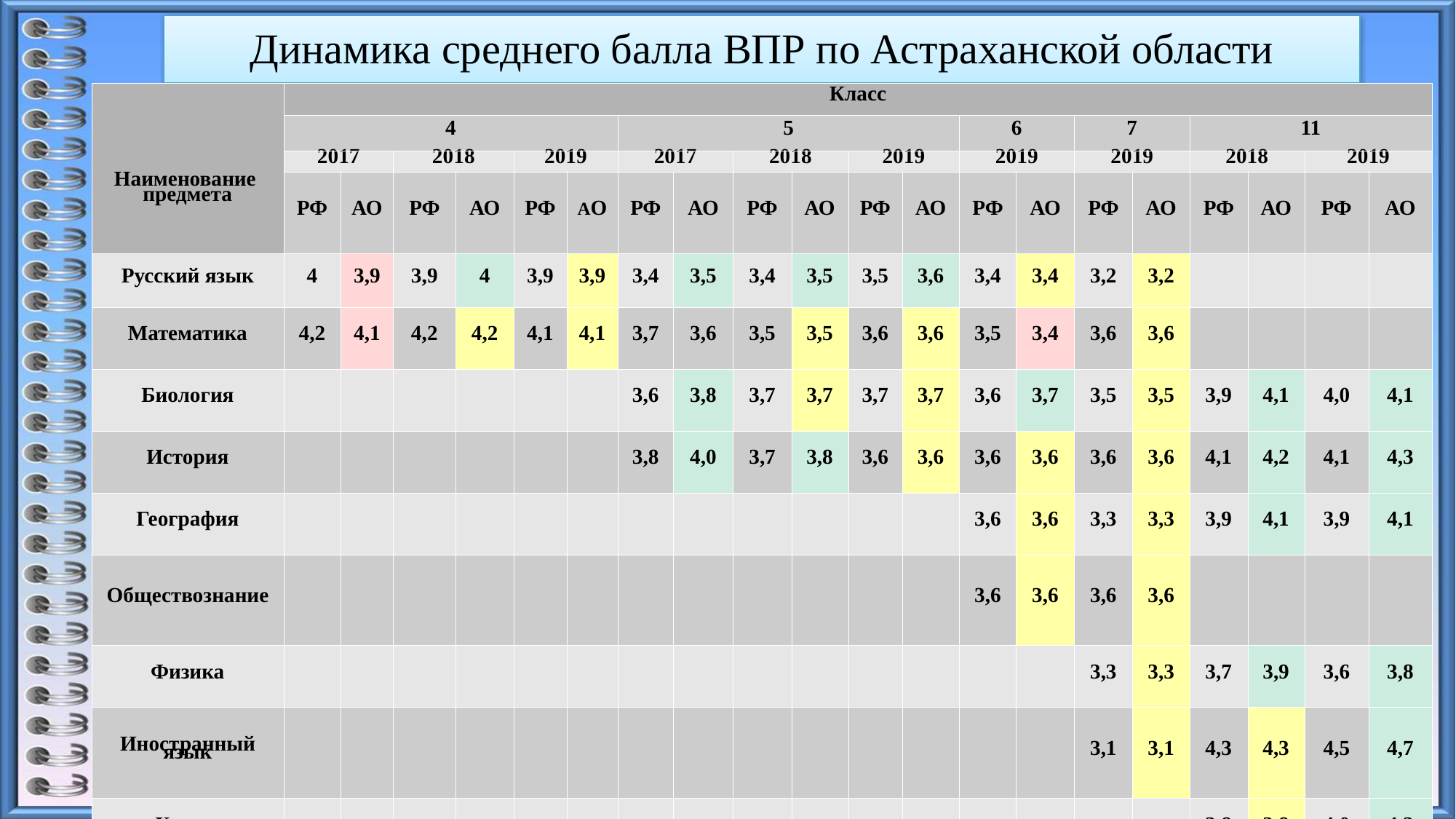

# Динамика среднего балла ВПР по Астраханской области
| Наименование предмета | Класс |  |  |  |  |  |  |  |  |  |  |  |  |  |  |  |  |  |  |  |
| --- | --- | --- | --- | --- | --- | --- | --- | --- | --- | --- | --- | --- | --- | --- | --- | --- | --- | --- | --- | --- |
|  | 4 |  |  |  |  |  | 5 |  |  |  |  |  | 6 |  | 7 |  | 11 |  |  |  |
|  | 2017 |  | 2018 |  | 2019 |  | 2017 |  | 2018 |  | 2019 |  | 2019 |  | 2019 |  | 2018 |  | 2019 |  |
|  | РФ | АО | РФ | АО | РФ | АО | РФ | АО | РФ | АО | РФ | АО | РФ | АО | РФ | АО | РФ | АО | РФ | АО |
| Русский язык | 4 | 3,9 | 3,9 | 4 | 3,9 | 3,9 | 3,4 | 3,5 | 3,4 | 3,5 | 3,5 | 3,6 | 3,4 | 3,4 | 3,2 | 3,2 |  |  |  |  |
| Математика | 4,2 | 4,1 | 4,2 | 4,2 | 4,1 | 4,1 | 3,7 | 3,6 | 3,5 | 3,5 | 3,6 | 3,6 | 3,5 | 3,4 | 3,6 | 3,6 |  |  |  |  |
| Биология |  |  |  |  |  |  | 3,6 | 3,8 | 3,7 | 3,7 | 3,7 | 3,7 | 3,6 | 3,7 | 3,5 | 3,5 | 3,9 | 4,1 | 4,0 | 4,1 |
| История |  |  |  |  |  |  | 3,8 | 4,0 | 3,7 | 3,8 | 3,6 | 3,6 | 3,6 | 3,6 | 3,6 | 3,6 | 4,1 | 4,2 | 4,1 | 4,3 |
| География |  |  |  |  |  |  |  |  |  |  |  |  | 3,6 | 3,6 | 3,3 | 3,3 | 3,9 | 4,1 | 3,9 | 4,1 |
| Обществознание |  |  |  |  |  |  |  |  |  |  |  |  | 3,6 | 3,6 | 3,6 | 3,6 |  |  |  |  |
| Физика |  |  |  |  |  |  |  |  |  |  |  |  |  |  | 3,3 | 3,3 | 3,7 | 3,9 | 3,6 | 3,8 |
| Иностранный язык |  |  |  |  |  |  |  |  |  |  |  |  |  |  | 3,1 | 3,1 | 4,3 | 4,3 | 4,5 | 4,7 |
| Химия |  |  |  |  |  |  |  |  |  |  |  |  |  |  |  |  | 3,8 | 3,8 | 4,0 | 4,2 |